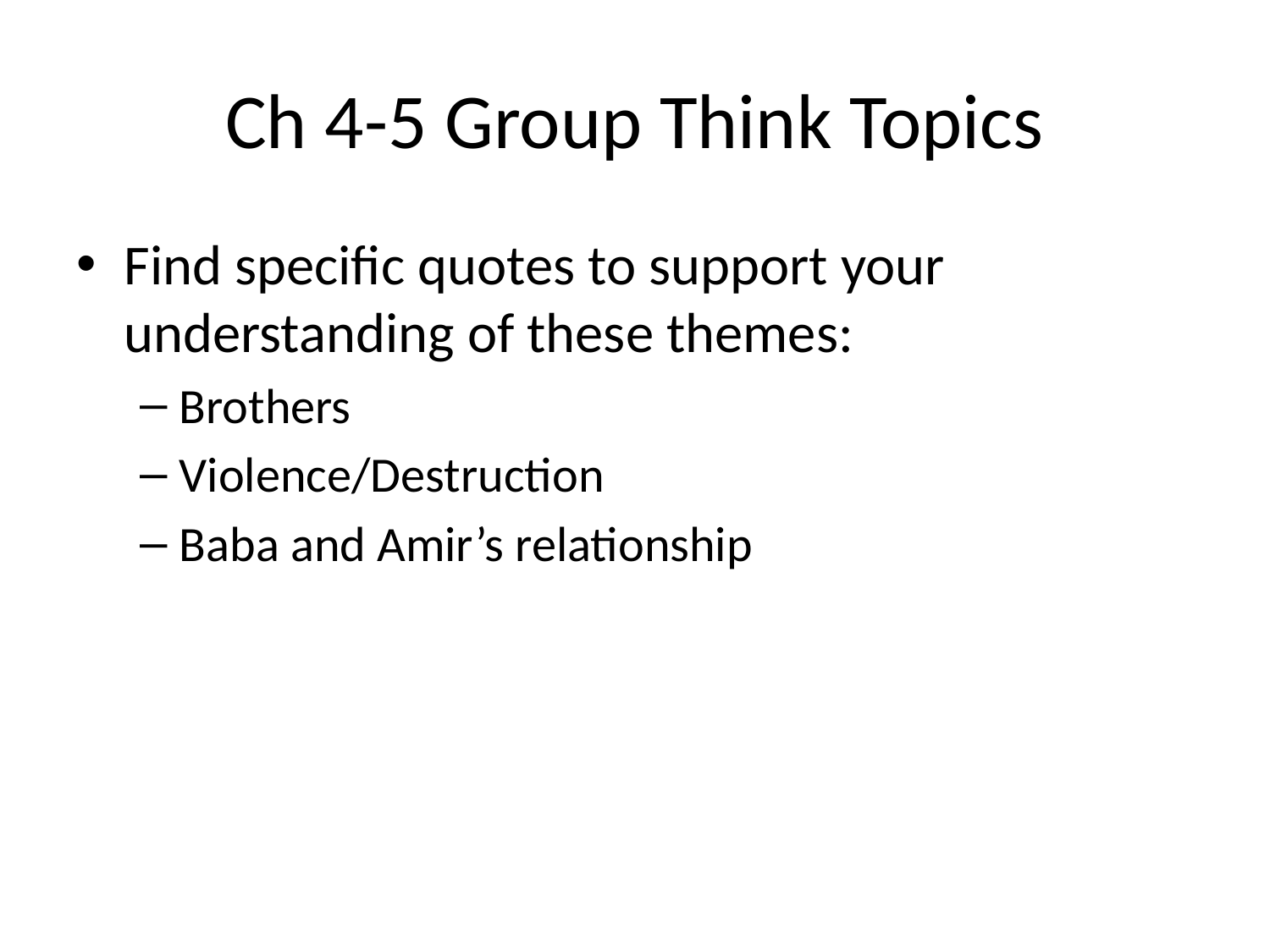

# Ch 4-5 Group Think Topics
Find specific quotes to support your understanding of these themes:
Brothers
Violence/Destruction
Baba and Amir’s relationship